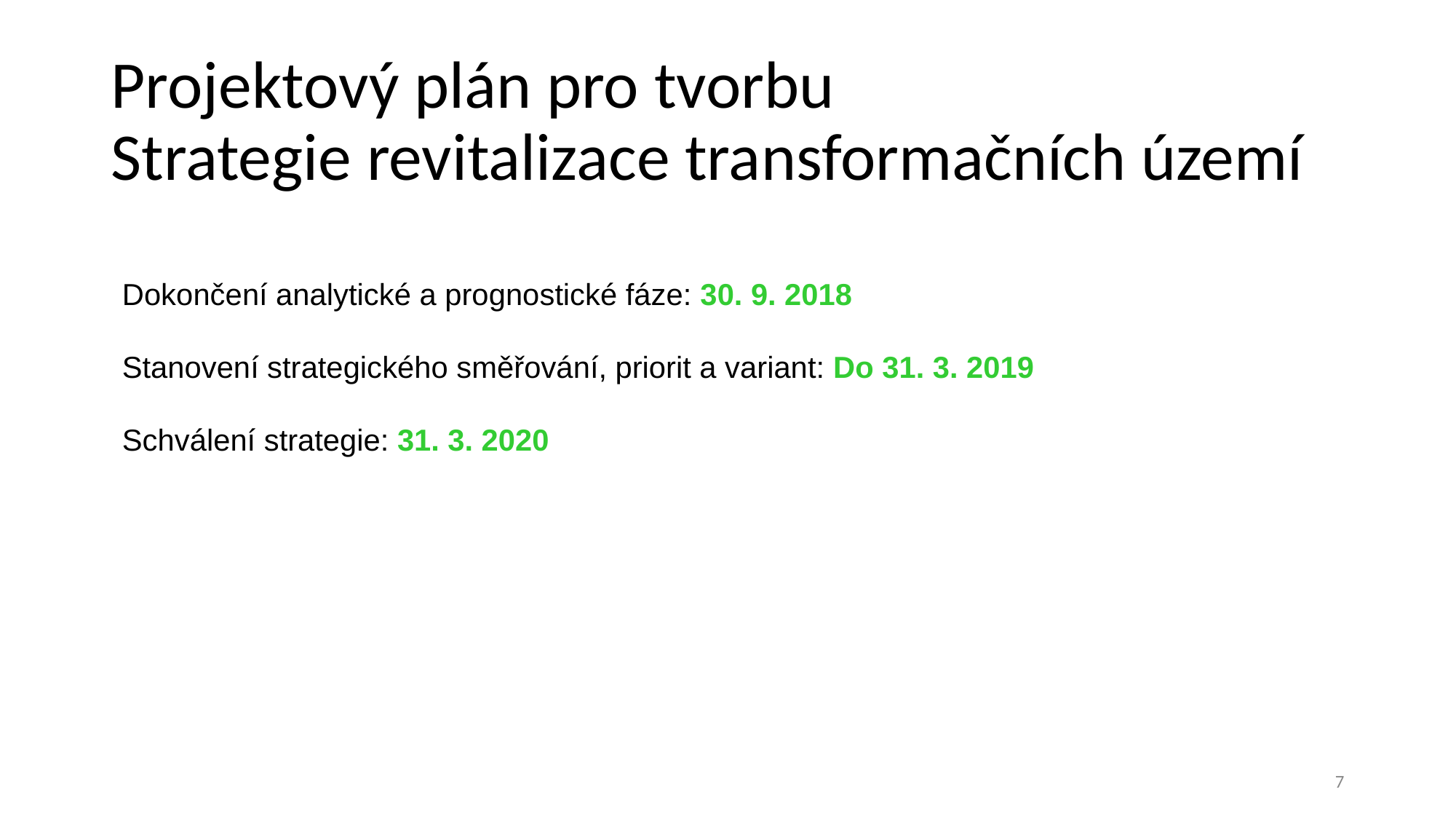

# Projektový plán pro tvorbu Strategie revitalizace transformačních území
Dokončení analytické a prognostické fáze: 30. 9. 2018

Stanovení strategického směřování, priorit a variant: Do 31. 3. 2019

Schválení strategie: 31. 3. 2020

7